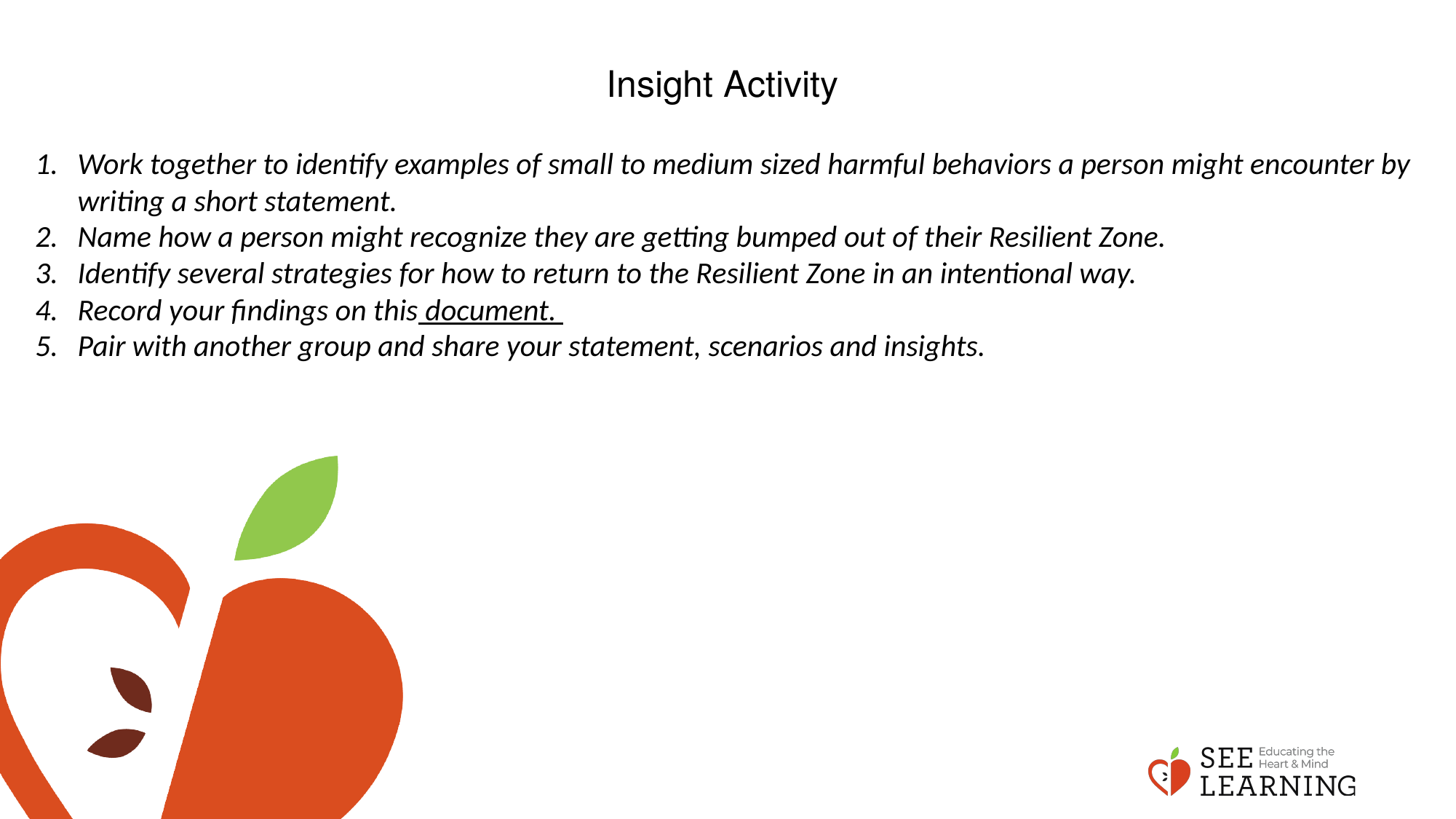

# Insight Activity
Work together to identify examples of small to medium sized harmful behaviors a person might encounter by writing a short statement.
Name how a person might recognize they are getting bumped out of their Resilient Zone.
Identify several strategies for how to return to the Resilient Zone in an intentional way.
Record your findings on this document.
Pair with another group and share your statement, scenarios and insights.